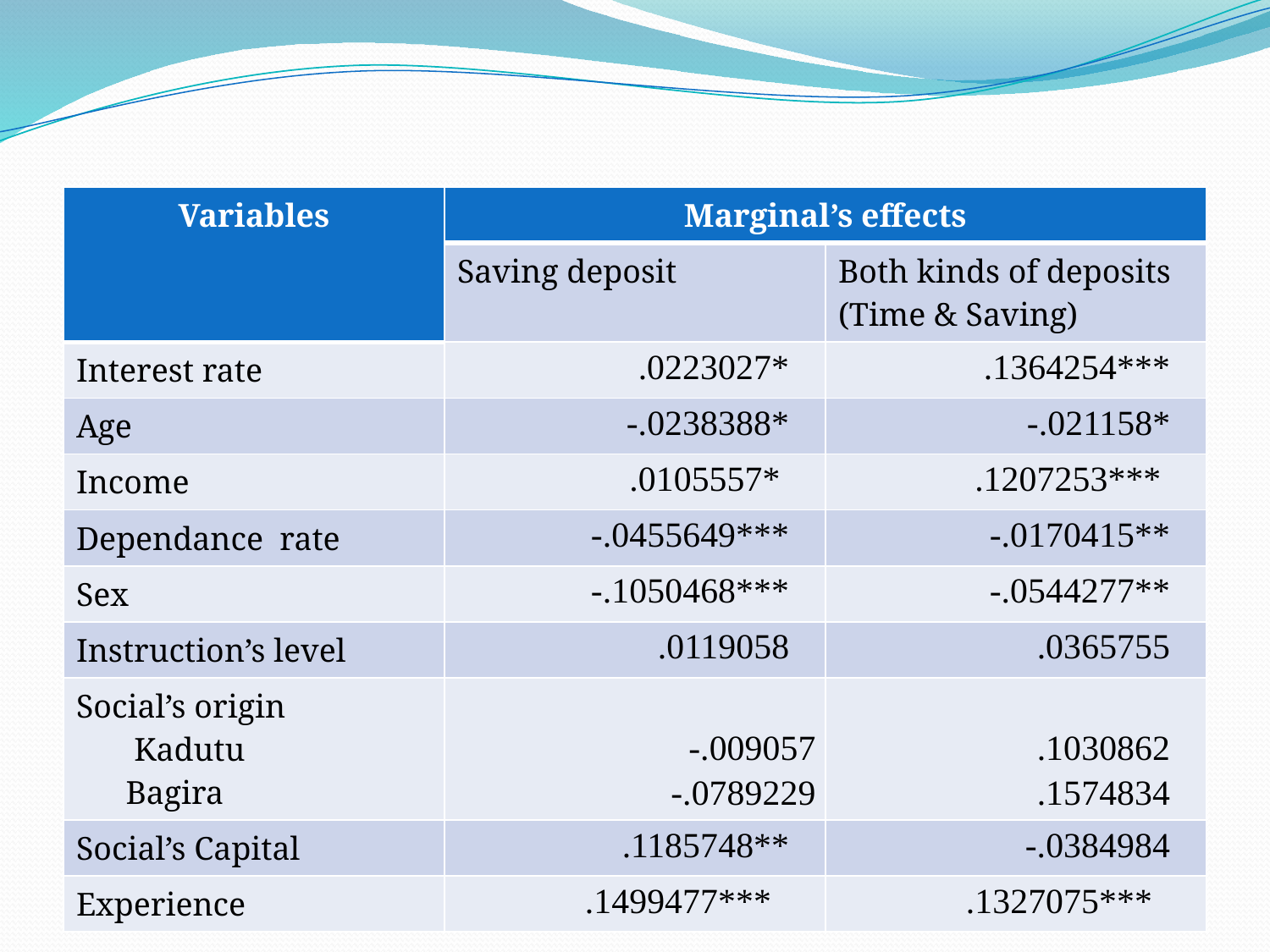

# Econometric’s; Table marginal effect
| Variables | Marginal’s effects |  |
| --- | --- | --- |
|  | Saving deposit | Both kinds of deposits (Time & Saving) |
| Interest rate | .0223027\* | .1364254\*\*\* |
| Age | -.0238388\* | -.021158\* |
| Income | .0105557\* | .1207253\*\*\* |
| Dependance rate | -.0455649\*\*\* | -.0170415\*\* |
| Sex | -.1050468\*\*\* | -.0544277\*\* |
| Instruction’s level | .0119058 | .0365755 |
| Social’s origin Kadutu Bagira | -.009057 -.0789229 | .1030862 .1574834 |
| Social’s Capital | .1185748\*\* | -.0384984 |
| Experience | .1499477\*\*\* | .1327075\*\*\* |